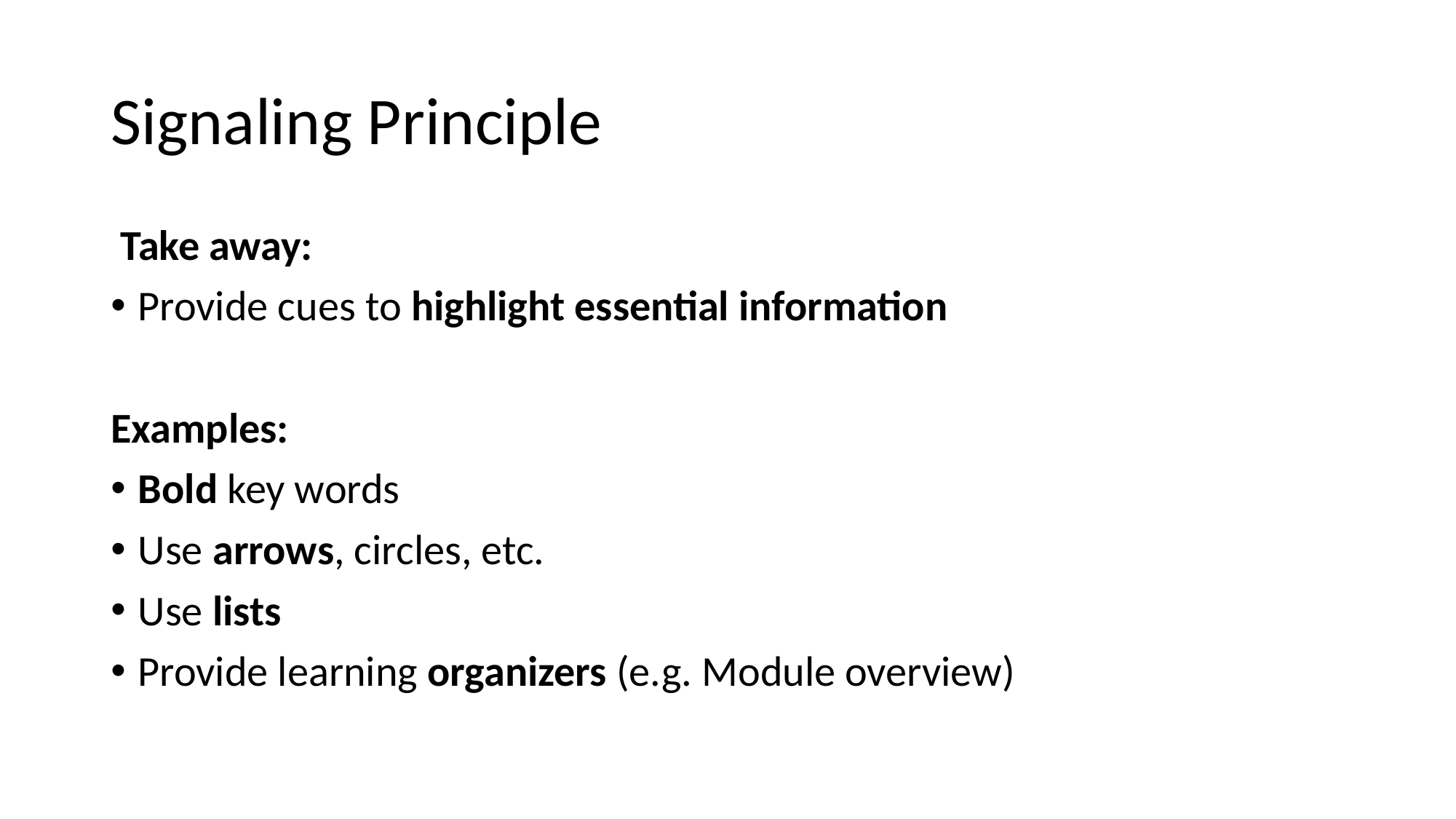

# Signaling Principle
 Take away:
Provide cues to highlight essential information

Examples:
Bold key words
Use arrows, circles, etc.
Use lists
Provide learning organizers (e.g. Module overview)